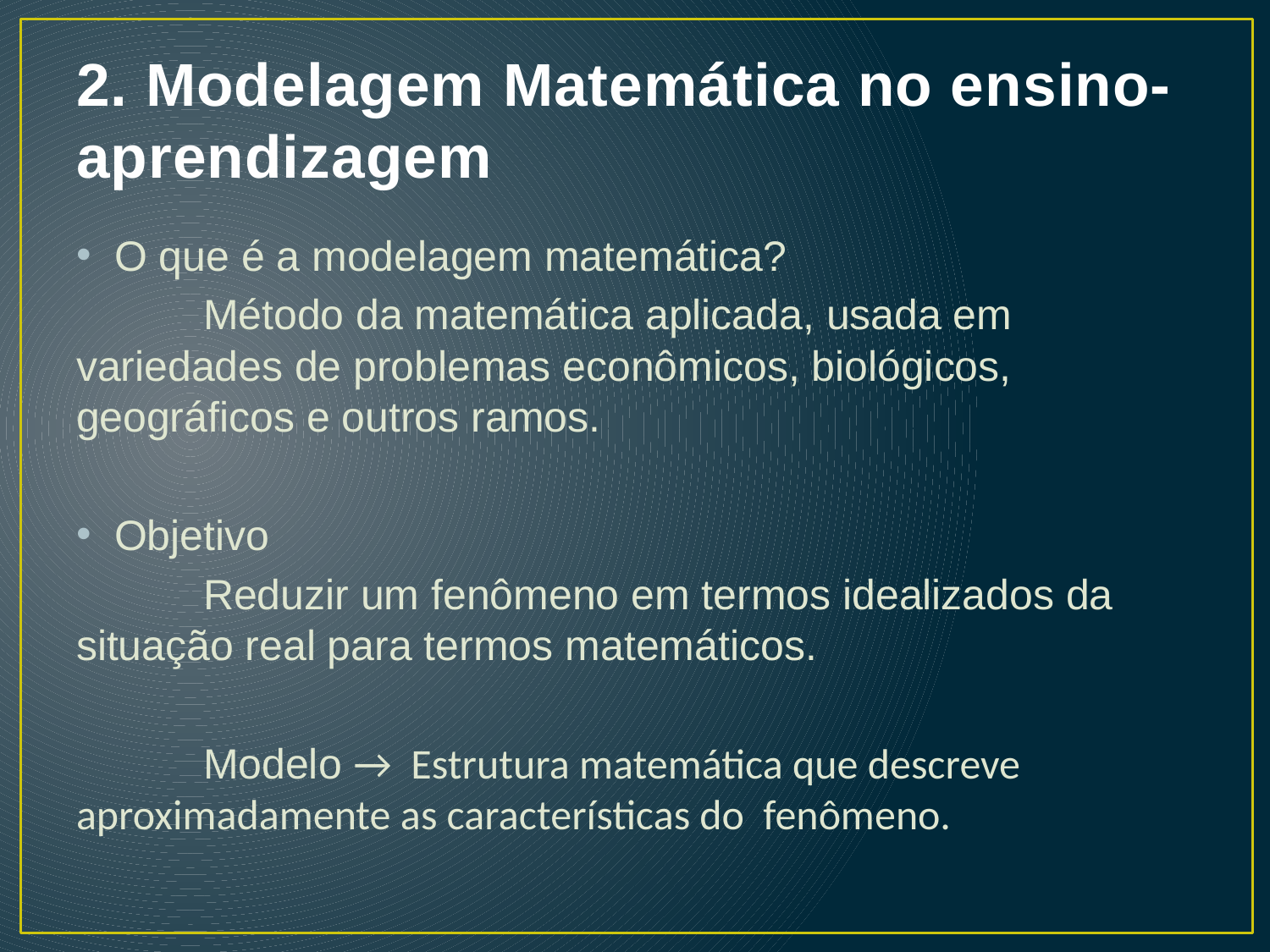

# 2. Modelagem Matemática no ensino-aprendizagem
O que é a modelagem matemática?
	Método da matemática aplicada, usada em variedades de problemas econômicos, biológicos, geográficos e outros ramos.

Objetivo
	Reduzir um fenômeno em termos idealizados da situação real para termos matemáticos.

	Modelo →  Estrutura matemática que descreve aproximadamente as características do  fenômeno.